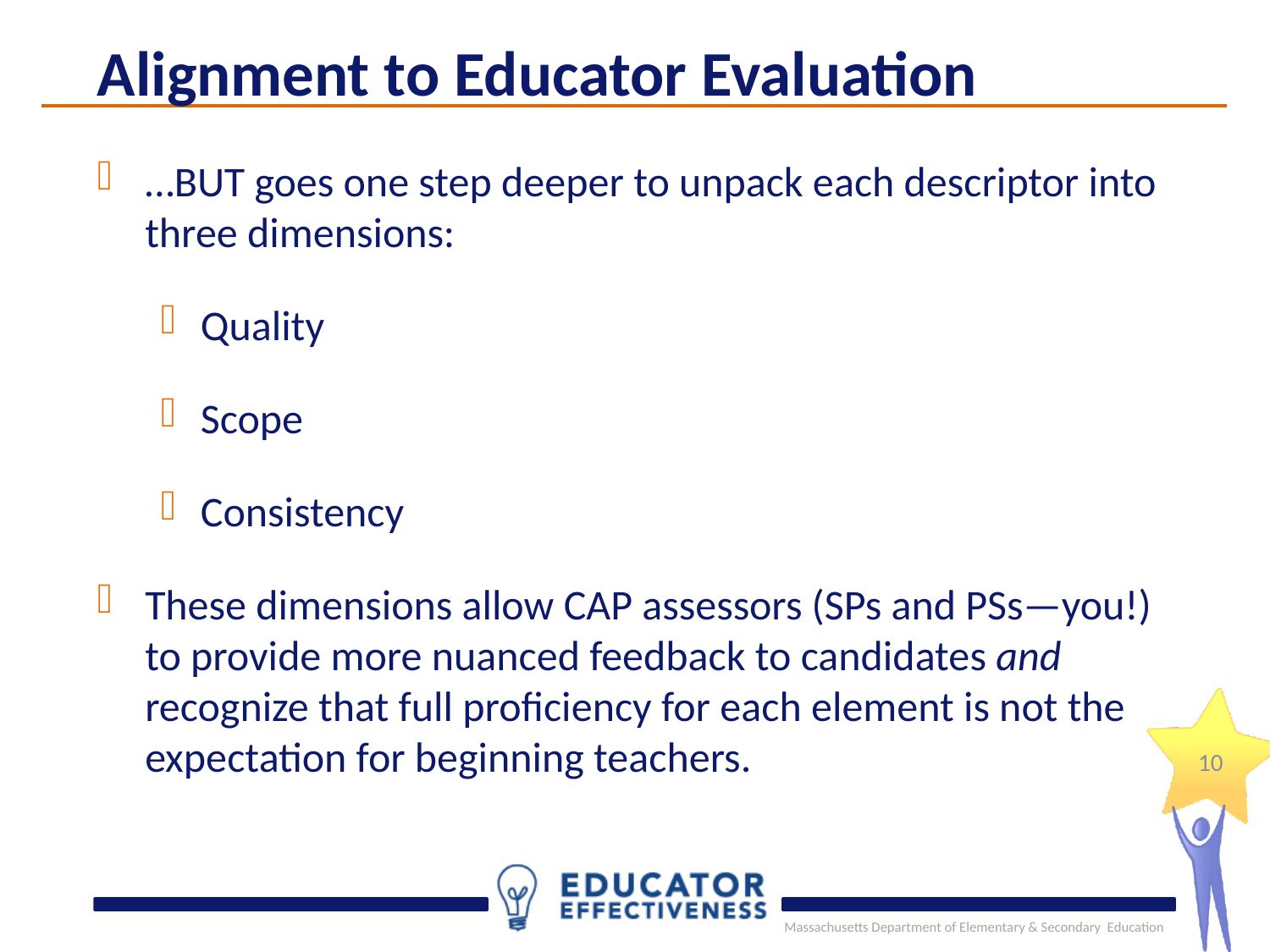

Alignment to Educator Evaluation
…BUT goes one step deeper to unpack each descriptor into three dimensions:
Quality
Scope
Consistency
These dimensions allow CAP assessors (SPs and PSs—you!) to provide more nuanced feedback to candidates and recognize that full proficiency for each element is not the expectation for beginning teachers.